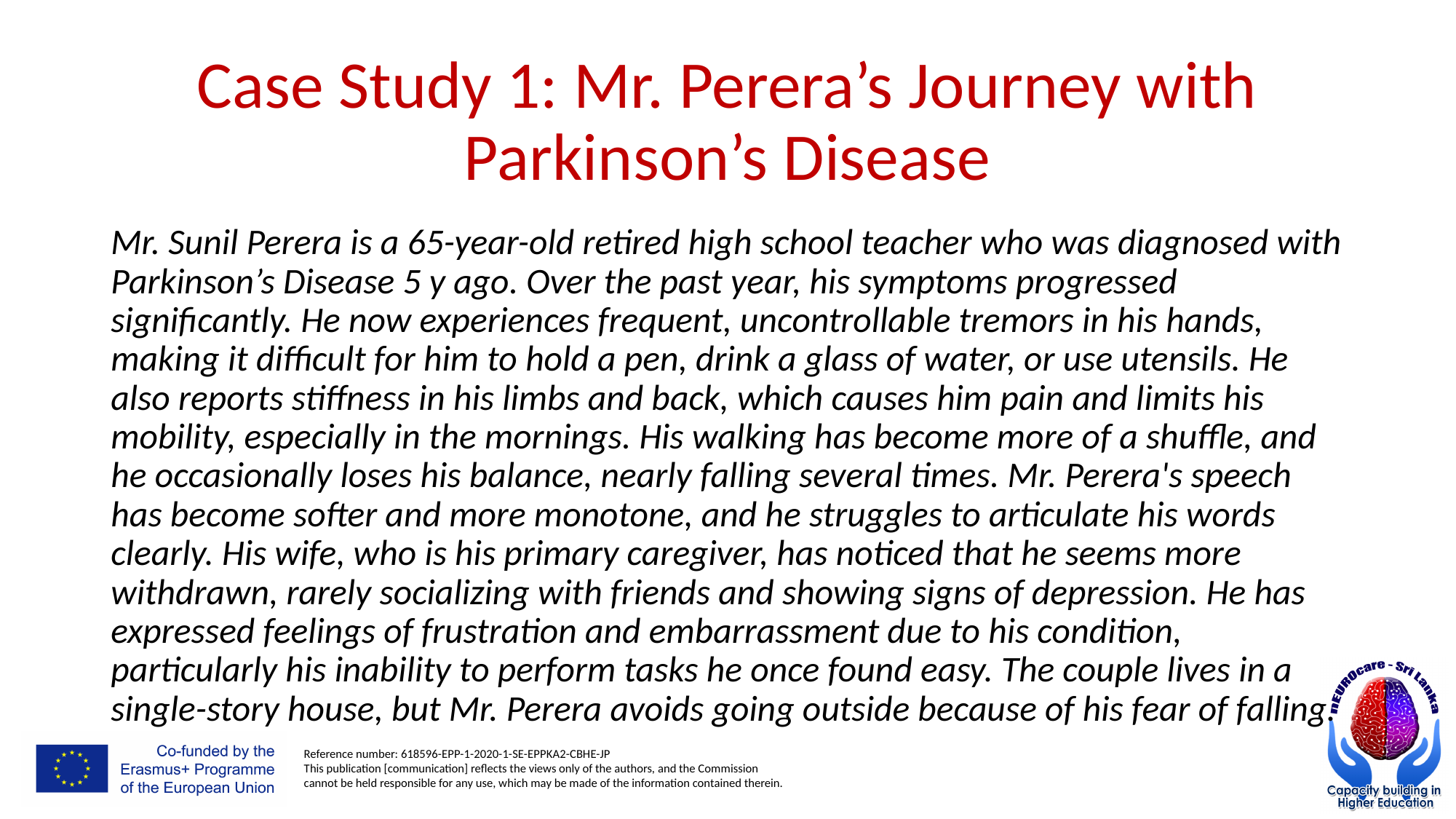

# Case Study 1: Mr. Perera’s Journey with Parkinson’s Disease
Mr. Sunil Perera is a 65-year-old retired high school teacher who was diagnosed with Parkinson’s Disease 5 y ago. Over the past year, his symptoms progressed significantly. He now experiences frequent, uncontrollable tremors in his hands, making it difficult for him to hold a pen, drink a glass of water, or use utensils. He also reports stiffness in his limbs and back, which causes him pain and limits his mobility, especially in the mornings. His walking has become more of a shuffle, and he occasionally loses his balance, nearly falling several times. Mr. Perera's speech has become softer and more monotone, and he struggles to articulate his words clearly. His wife, who is his primary caregiver, has noticed that he seems more withdrawn, rarely socializing with friends and showing signs of depression. He has expressed feelings of frustration and embarrassment due to his condition, particularly his inability to perform tasks he once found easy. The couple lives in a single-story house, but Mr. Perera avoids going outside because of his fear of falling.